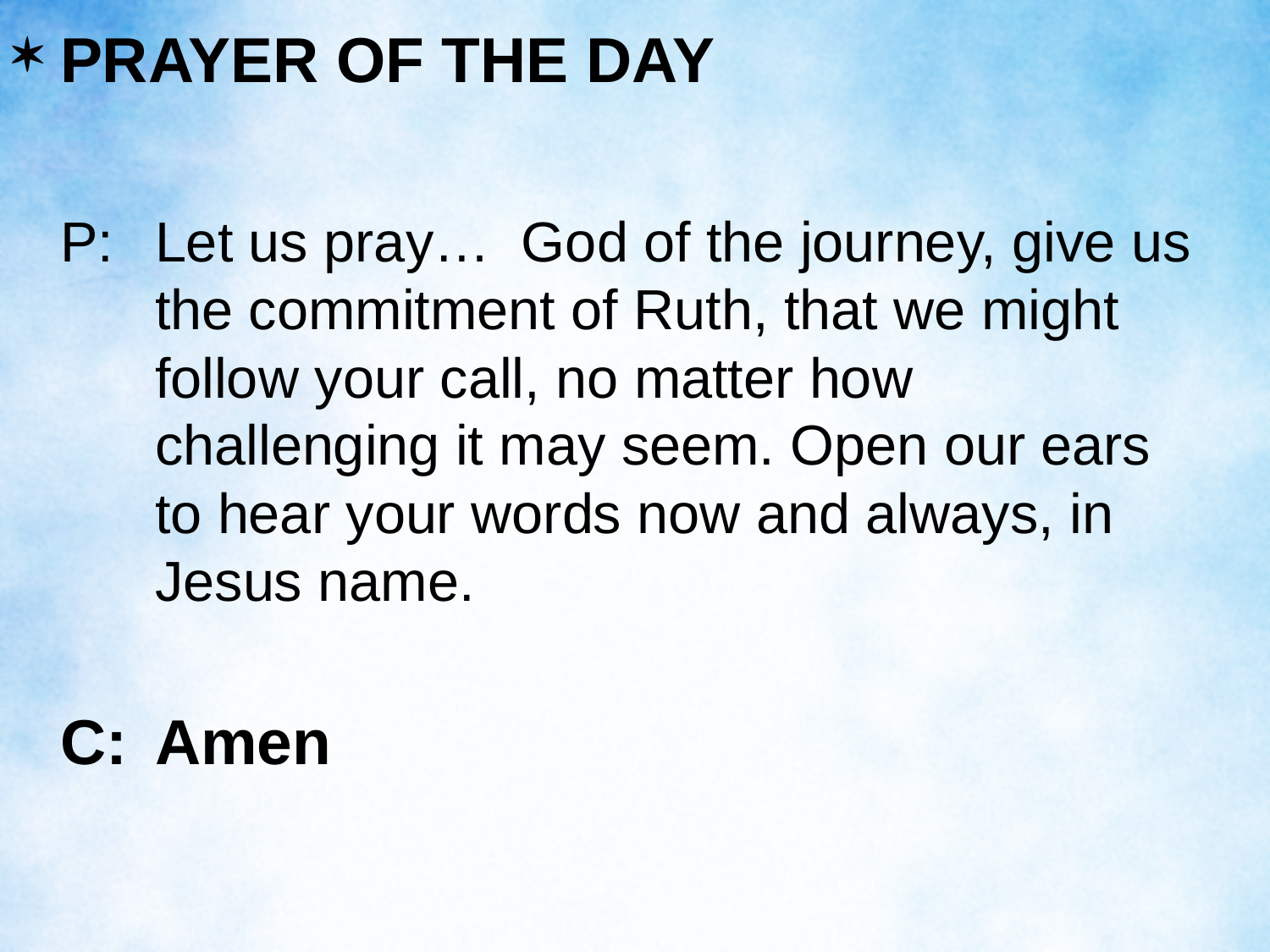

PRAYER OF THE DAY
P:	Let us pray…  God of the journey, give us the commitment of Ruth, that we might follow your call, no matter how challenging it may seem. Open our ears to hear your words now and always, in Jesus name.

C:	Amen